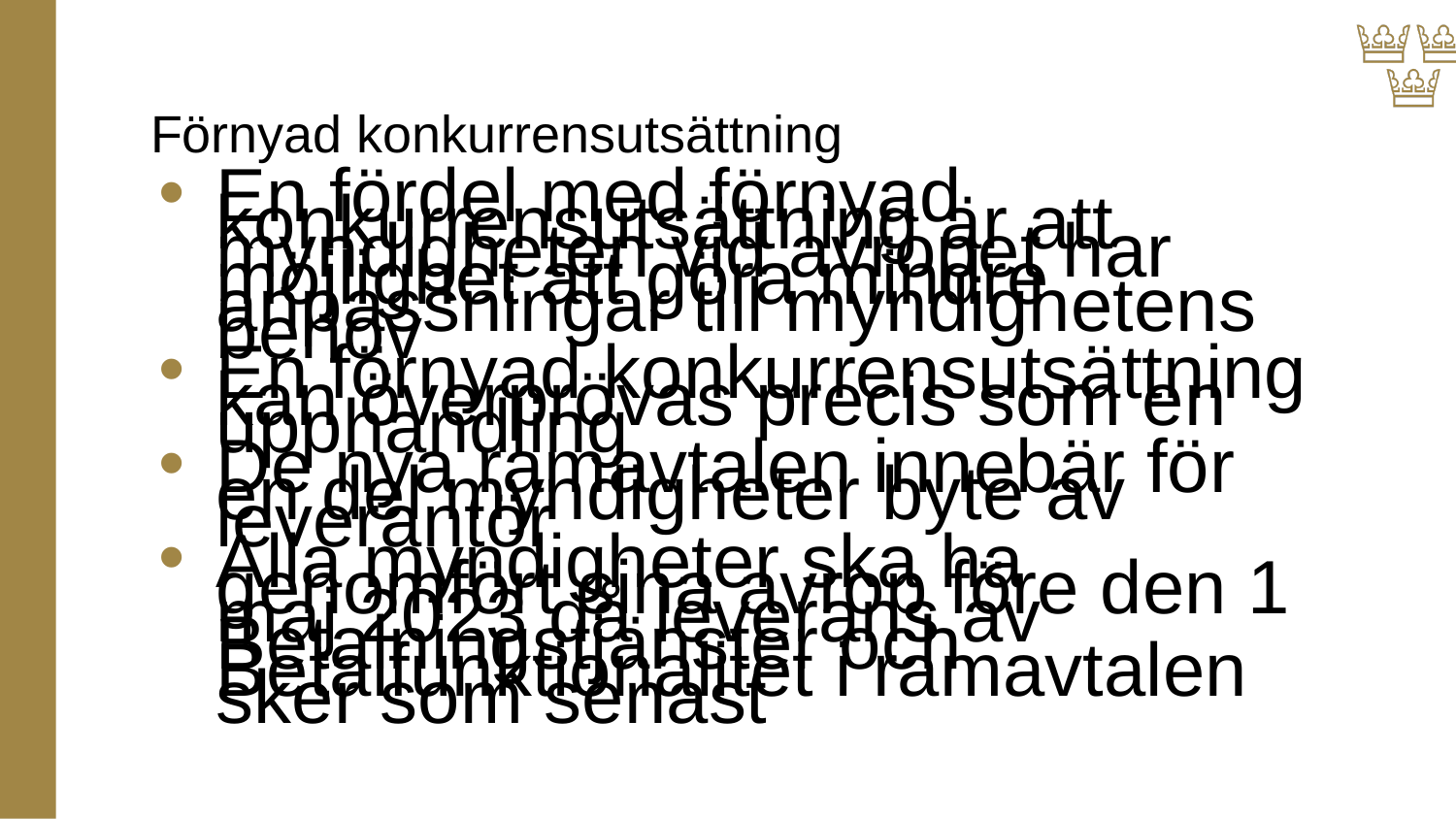

# Förnyad konkurrensutsättning
En fördel med förnyad konkurrensutsättning är att myndigheten vid avropet har möjlighet att göra mindre anpassningar till myndighetens behov
En förnyad konkurrensutsättning kan överprövas precis som en upphandling
De nya ramavtalen innebär för en del myndigheter byte av leverantör
Alla myndigheter ska ha genomfört sina avrop före den 1 maj 2023 då leverans av Betalningstjänster och Betalfunktionalitet i ramavtalen sker som senast